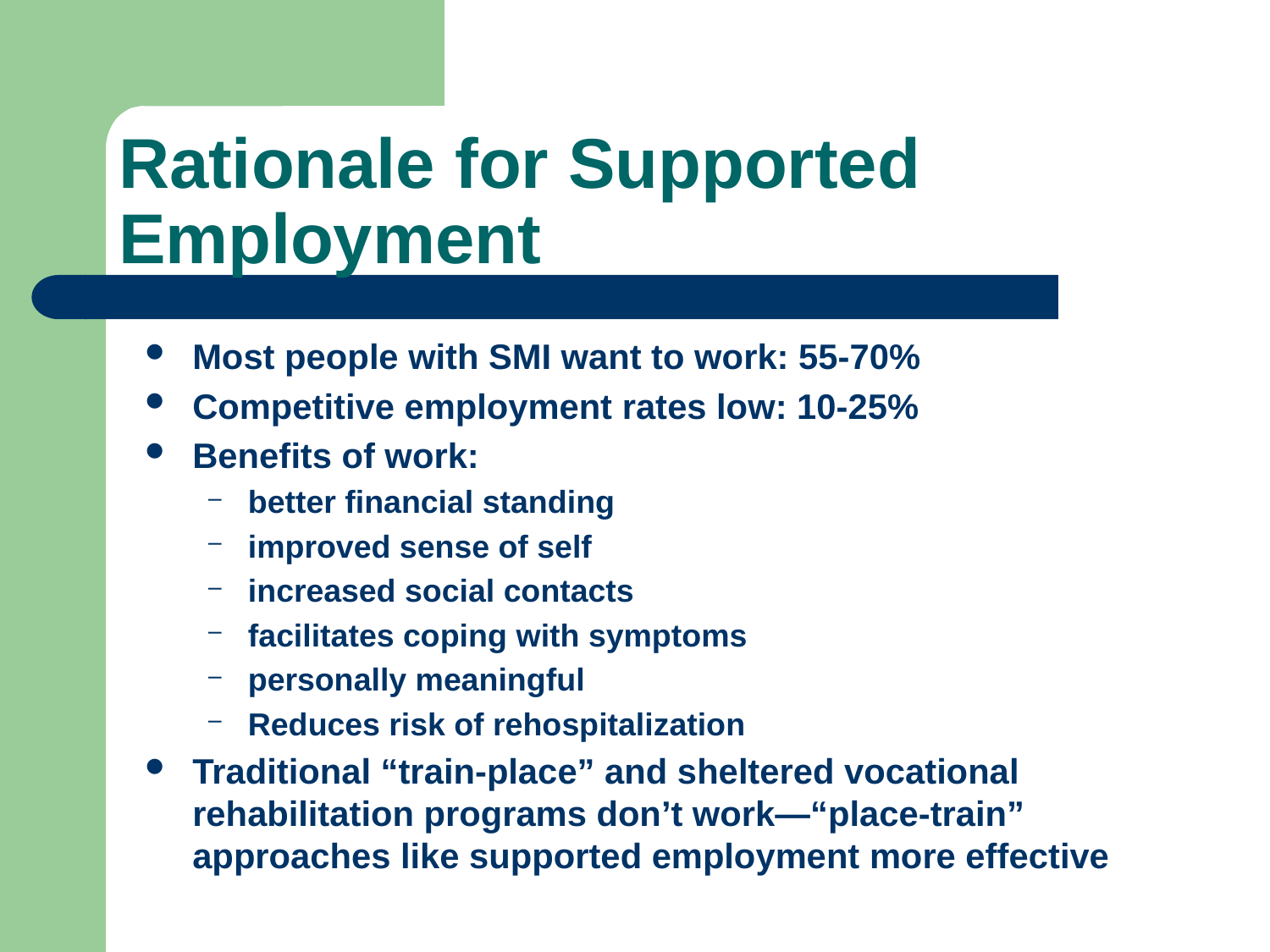

# Rationale for Supported Employment
Most people with SMI want to work: 55-70%
Competitive employment rates low: 10-25%
Benefits of work:
better financial standing
improved sense of self
increased social contacts
facilitates coping with symptoms
personally meaningful
Reduces risk of rehospitalization
Traditional “train-place” and sheltered vocational rehabilitation programs don’t work—“place-train” approaches like supported employment more effective